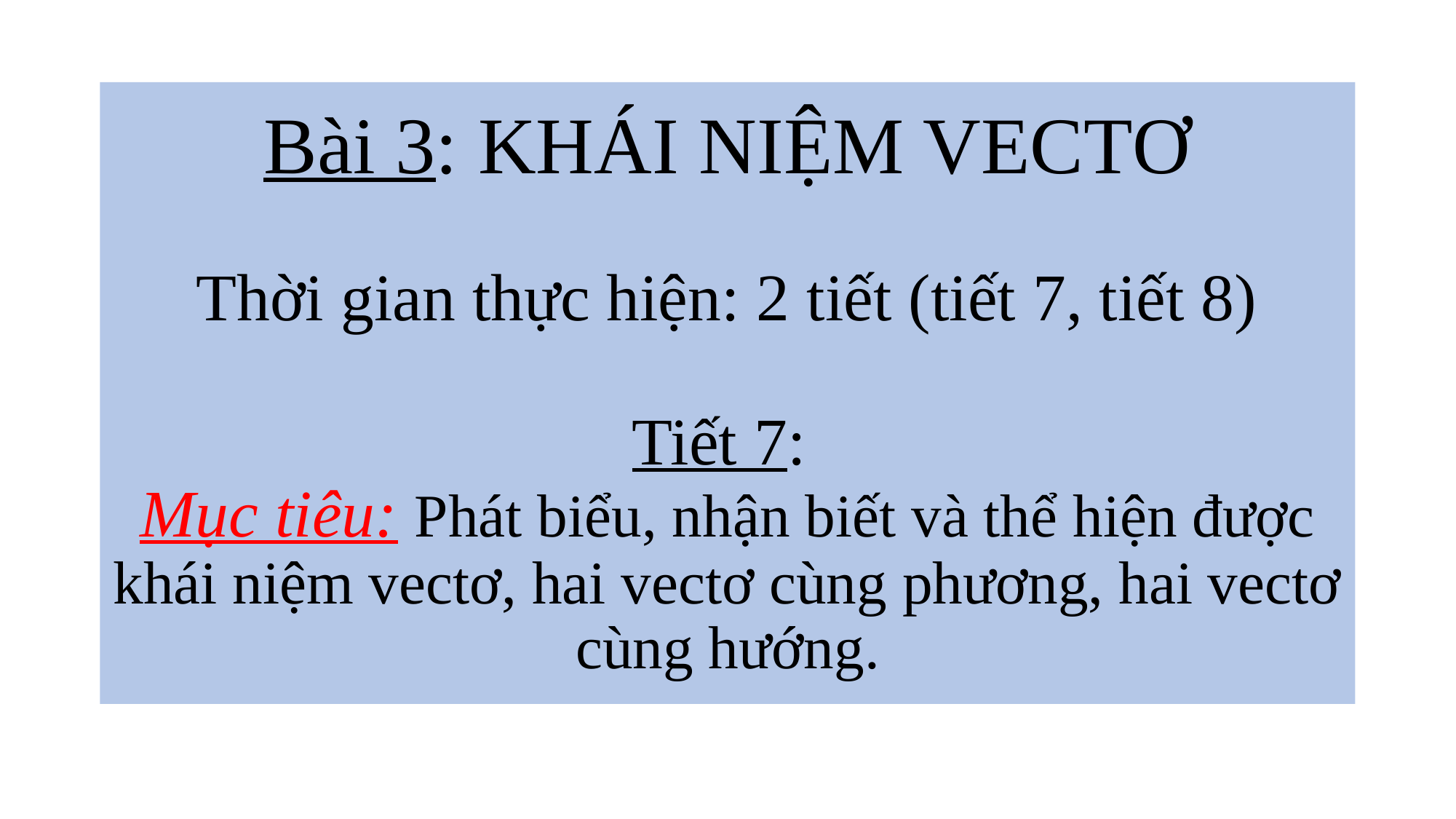

# Bài 3: KHÁI NIỆM VECTƠ Thời gian thực hiện: 2 tiết (tiết 7, tiết 8) Tiết 7: Mục tiêu: Phát biểu, nhận biết và thể hiện được khái niệm vectơ, hai vectơ cùng phương, hai vectơ cùng hướng.